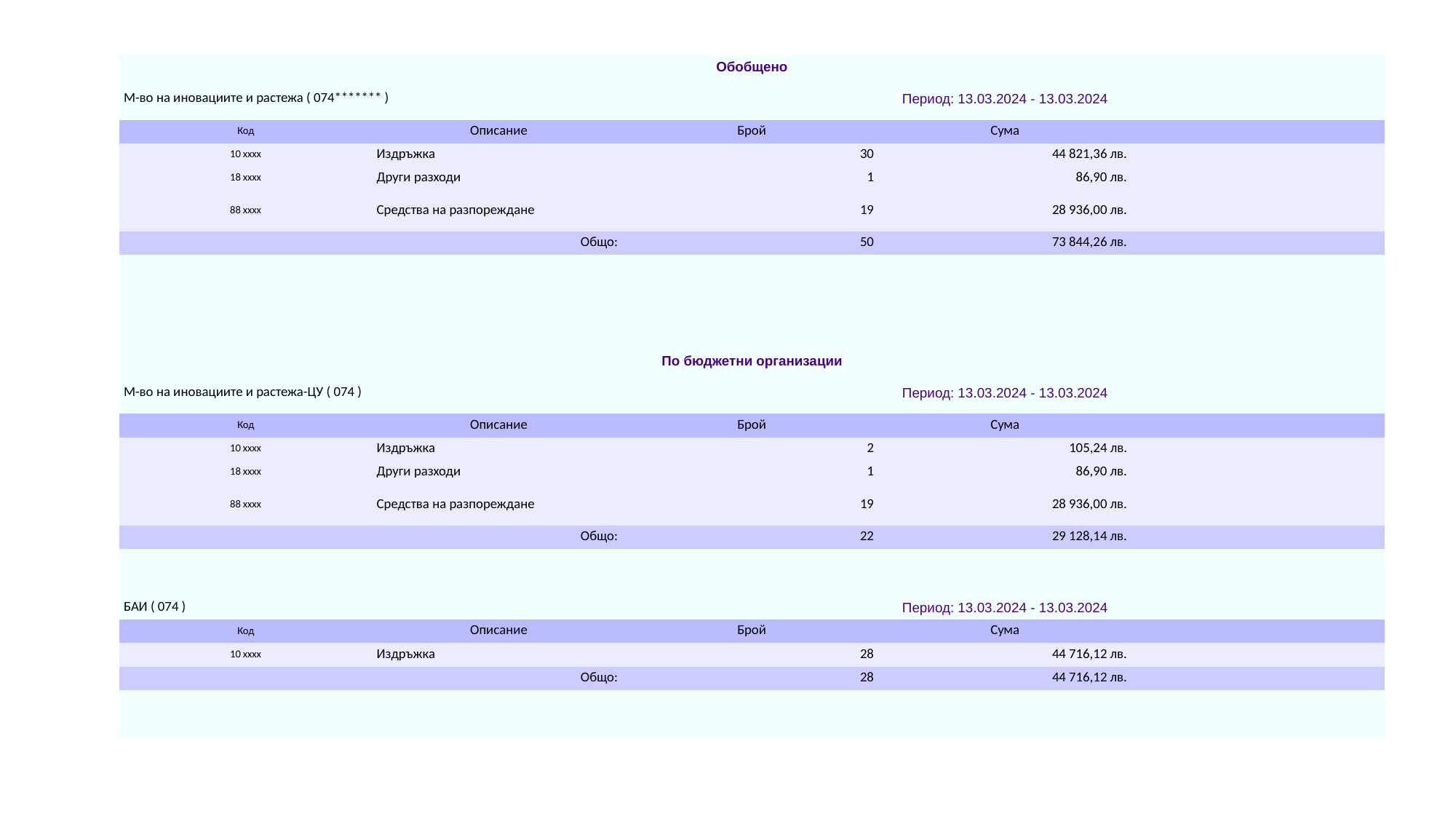

| Обобщено |  |  |  |  |
| --- | --- | --- | --- | --- |
| М-во на иновациите и растежа ( 074\*\*\*\*\*\*\* ) |  | Период: 13.03.2024 - 13.03.2024 |  |  |
| Код | Описание | Брой | Сума |  |
| 10 xxxx | Издръжка | 30 | 44 821,36 лв. |  |
| 18 xxxx | Други разходи | 1 | 86,90 лв. |  |
| 88 xxxx | Средства на разпореждане | 19 | 28 936,00 лв. |  |
| Общо: |  | 50 | 73 844,26 лв. |  |
|  |  |  |  |  |
|  |  |  |  |  |
|  |  |  |  |  |
|  |  |  |  |  |
| По бюджетни организации |  |  |  |  |
| М-во на иновациите и растежа-ЦУ ( 074 ) |  | Период: 13.03.2024 - 13.03.2024 |  |  |
| Код | Описание | Брой | Сума |  |
| 10 xxxx | Издръжка | 2 | 105,24 лв. |  |
| 18 xxxx | Други разходи | 1 | 86,90 лв. |  |
| 88 xxxx | Средства на разпореждане | 19 | 28 936,00 лв. |  |
| Общо: |  | 22 | 29 128,14 лв. |  |
|  |  |  |  |  |
|  |  |  |  |  |
| БАИ ( 074 ) |  | Период: 13.03.2024 - 13.03.2024 |  |  |
| Код | Описание | Брой | Сума |  |
| 10 xxxx | Издръжка | 28 | 44 716,12 лв. |  |
| Общо: |  | 28 | 44 716,12 лв. |  |
|  |  |  |  |  |
|  |  |  |  |  |
#